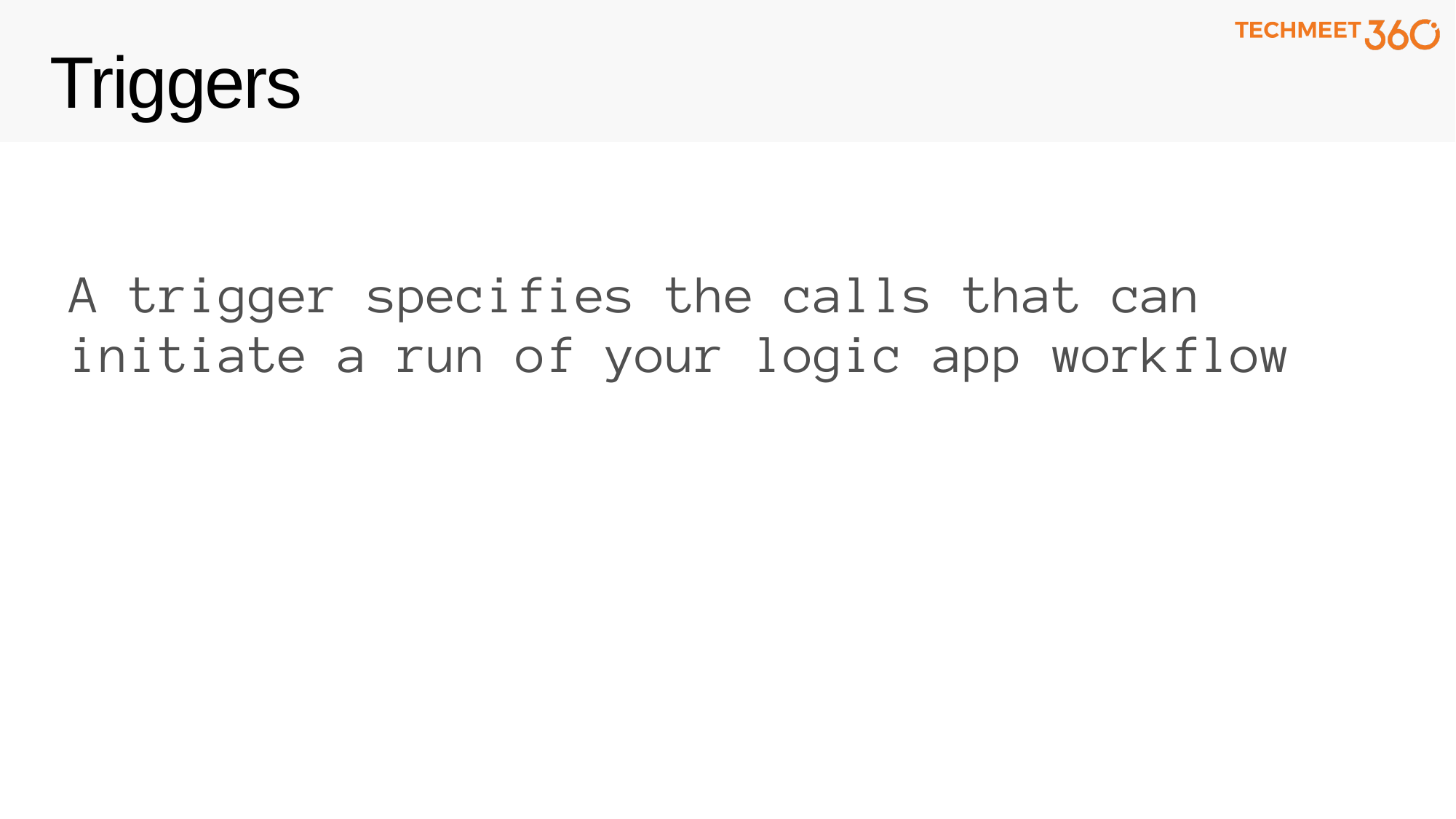

# Triggers
A trigger specifies the calls that can initiate a run of your logic app workflow